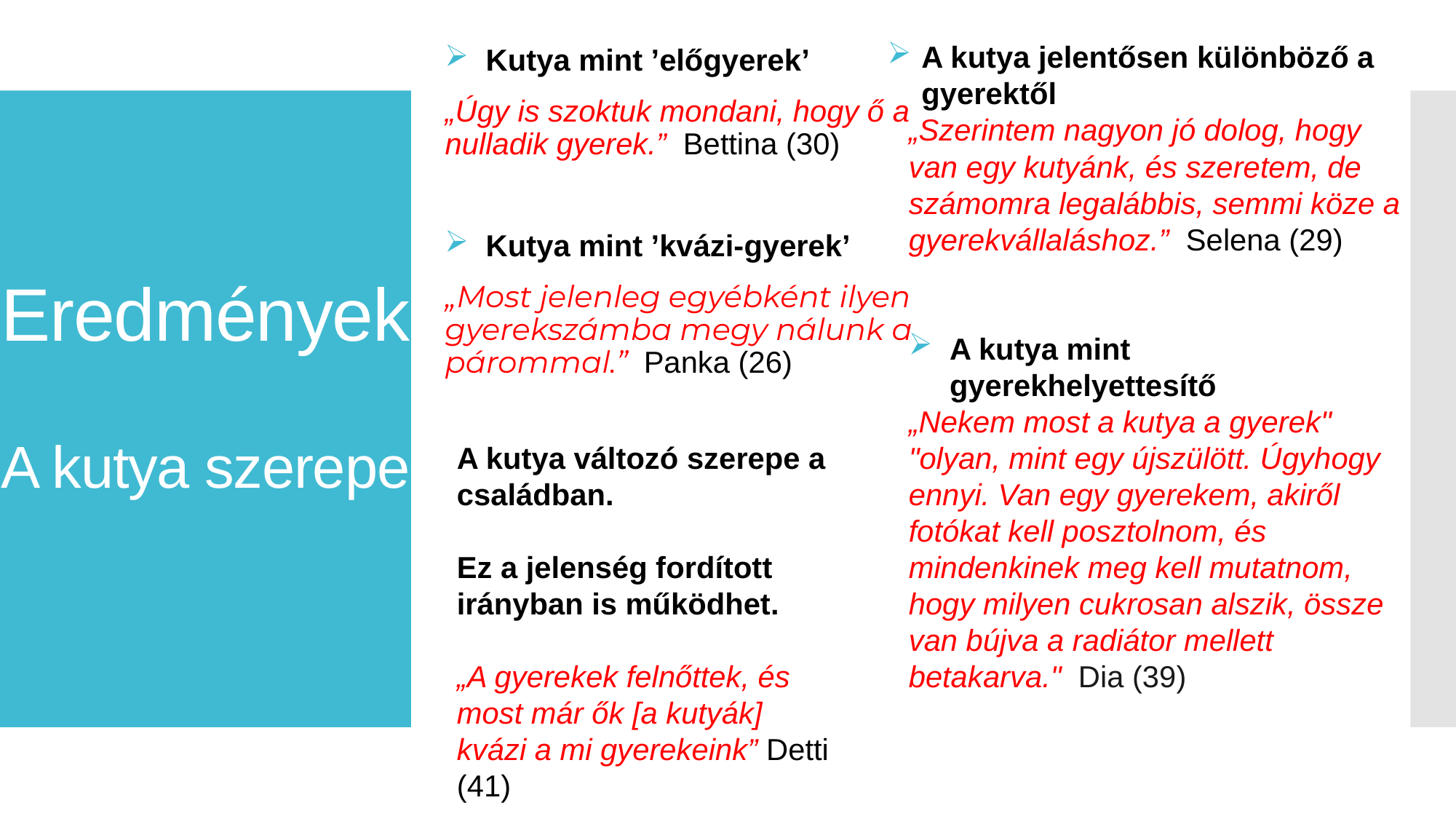

A kutya jelentősen különböző a gyerektől
„Szerintem nagyon jó dolog, hogy van egy kutyánk, és szeretem, de számomra legalábbis, semmi köze a gyerekvállaláshoz.”  Selena (29)

A kutya mint gyerekhelyettesítő
„Nekem most a kutya a gyerek" "olyan, mint egy újszülött. Úgyhogy ennyi. Van egy gyerekem, akiről fotókat kell posztolnom, és mindenkinek meg kell mutatnom, hogy milyen cukrosan alszik, össze van bújva a radiátor mellett betakarva."  Dia (39)

Kutya mint ’előgyerek’
„Úgy is szoktuk mondani, hogy ő a nulladik gyerek.”  Bettina (30)

Kutya mint ’kvázi-gyerek’
„Most jelenleg egyébként ilyen gyerekszámba megy nálunk a párommal.”  Panka (26)

# Eredmények A kutya szerepe
A kutya változó szerepe a családban.

Ez a jelenség fordított irányban is működhet.

„A gyerekek felnőttek, és most már ők [a kutyák] kvázi a mi gyerekeink” Detti (41)